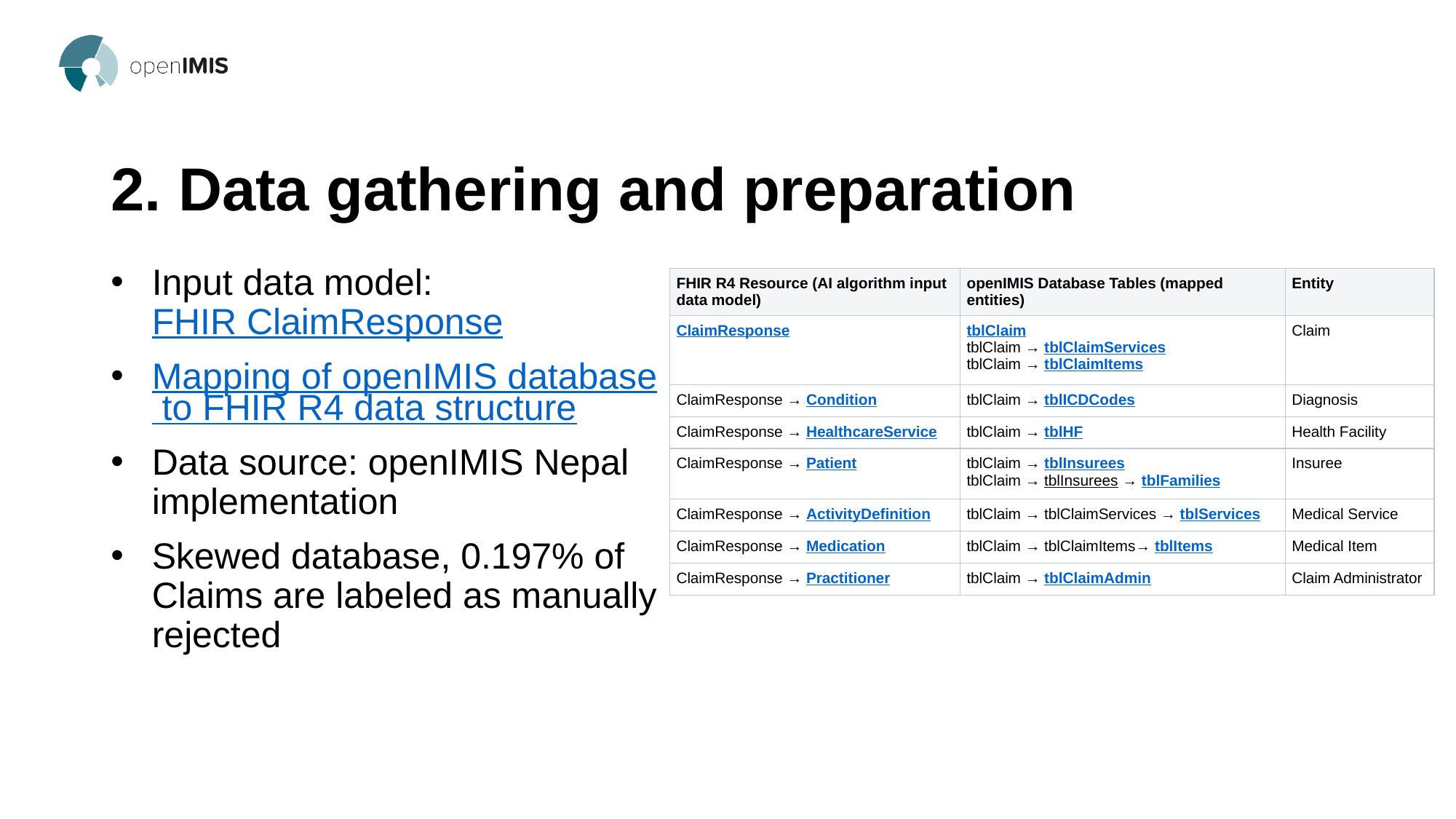

# 2. Data gathering and preparation
Input data model: FHIR ClaimResponse
Mapping of openIMIS database to FHIR R4 data structure
Data source: openIMIS Nepal implementation
Skewed database, 0.197% of Claims are labeled as manually rejected

| FHIR R4 Resource (AI algorithm input data model) | openIMIS Database Tables (mapped entities) | Entity |
| --- | --- | --- |
| ClaimResponse | tblClaim tblClaim → tblClaimServices tblClaim → tblClaimItems | Claim |
| ClaimResponse → Condition | tblClaim → tblICDCodes | Diagnosis |
| ClaimResponse → HealthcareService | tblClaim → tblHF | Health Facility |
| ClaimResponse → Patient | tblClaim → tblInsurees tblClaim → tblInsurees → tblFamilies | Insuree |
| ClaimResponse → ActivityDefinition | tblClaim → tblClaimServices → tblServices | Medical Service |
| ClaimResponse → Medication | tblClaim → tblClaimItems→ tblItems | Medical Item |
| ClaimResponse → Practitioner | tblClaim → tblClaimAdmin | Claim Administrator |